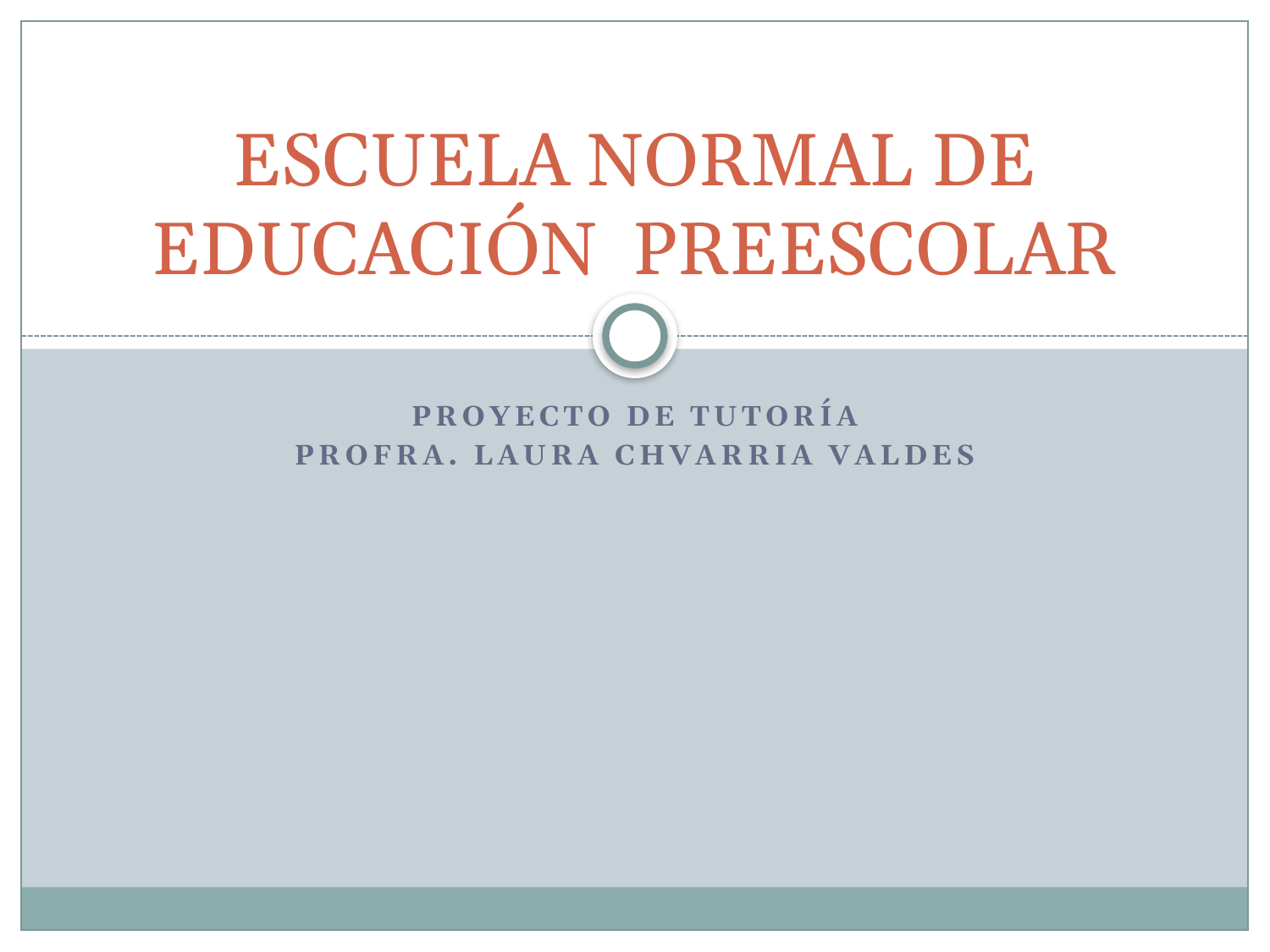

# ESCUELA NORMAL DE EDUCACIÓN  PREESCOLAR
PROYECTO DE TUTORÍA
PROFRA. LAURA CHVARRIA VALDES